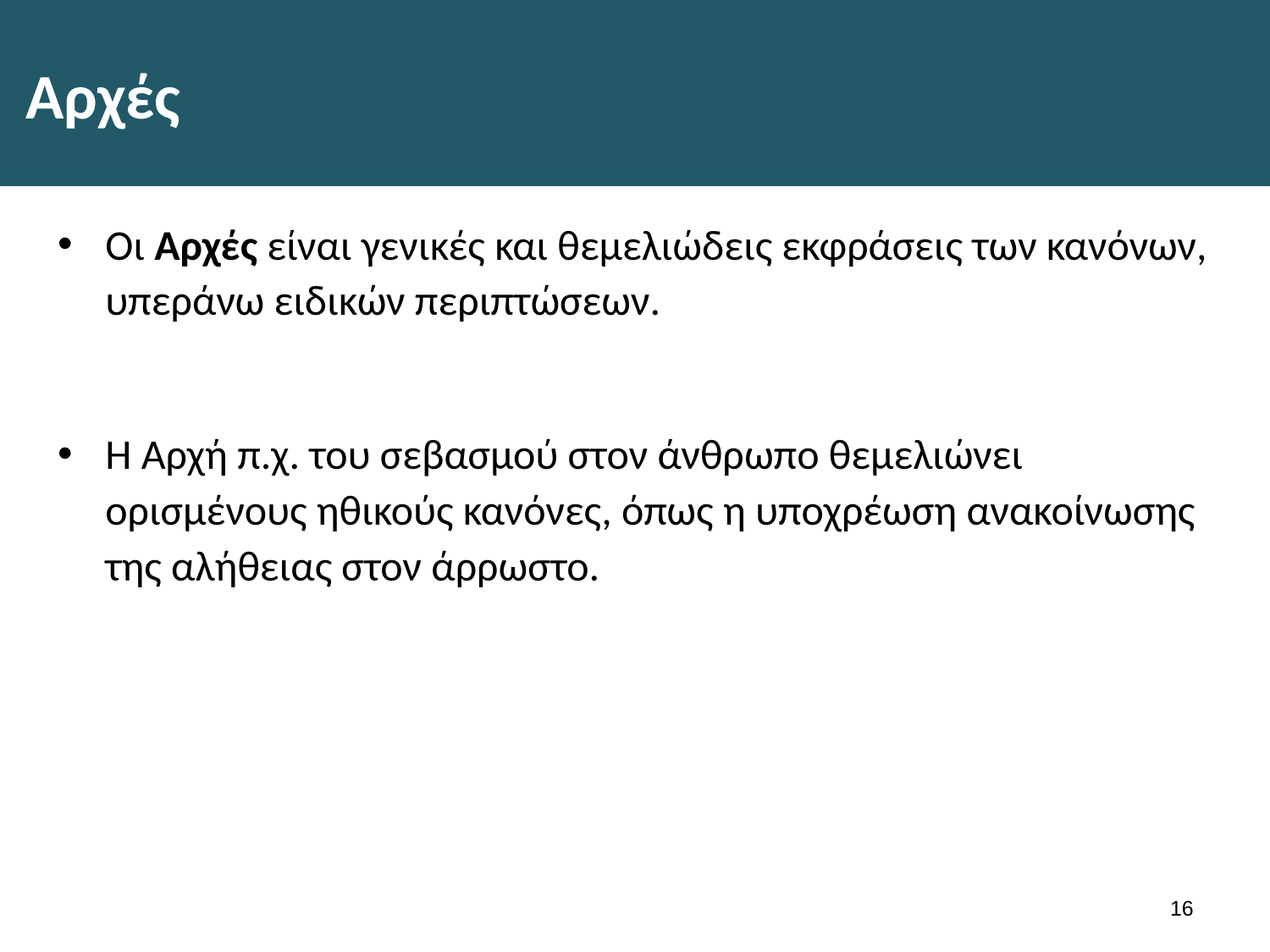

# Αρχές
Οι Αρχές είναι γενικές και θεμελιώδεις εκφράσεις των κανόνων, υπεράνω ειδικών περιπτώσεων.

Η Αρχή π.χ. του σεβασμού στον άνθρωπο θεμελιώνει ορισμένους ηθικούς κανόνες, όπως η υποχρέωση ανακοίνωσης της αλήθειας στον άρρωστο.
16